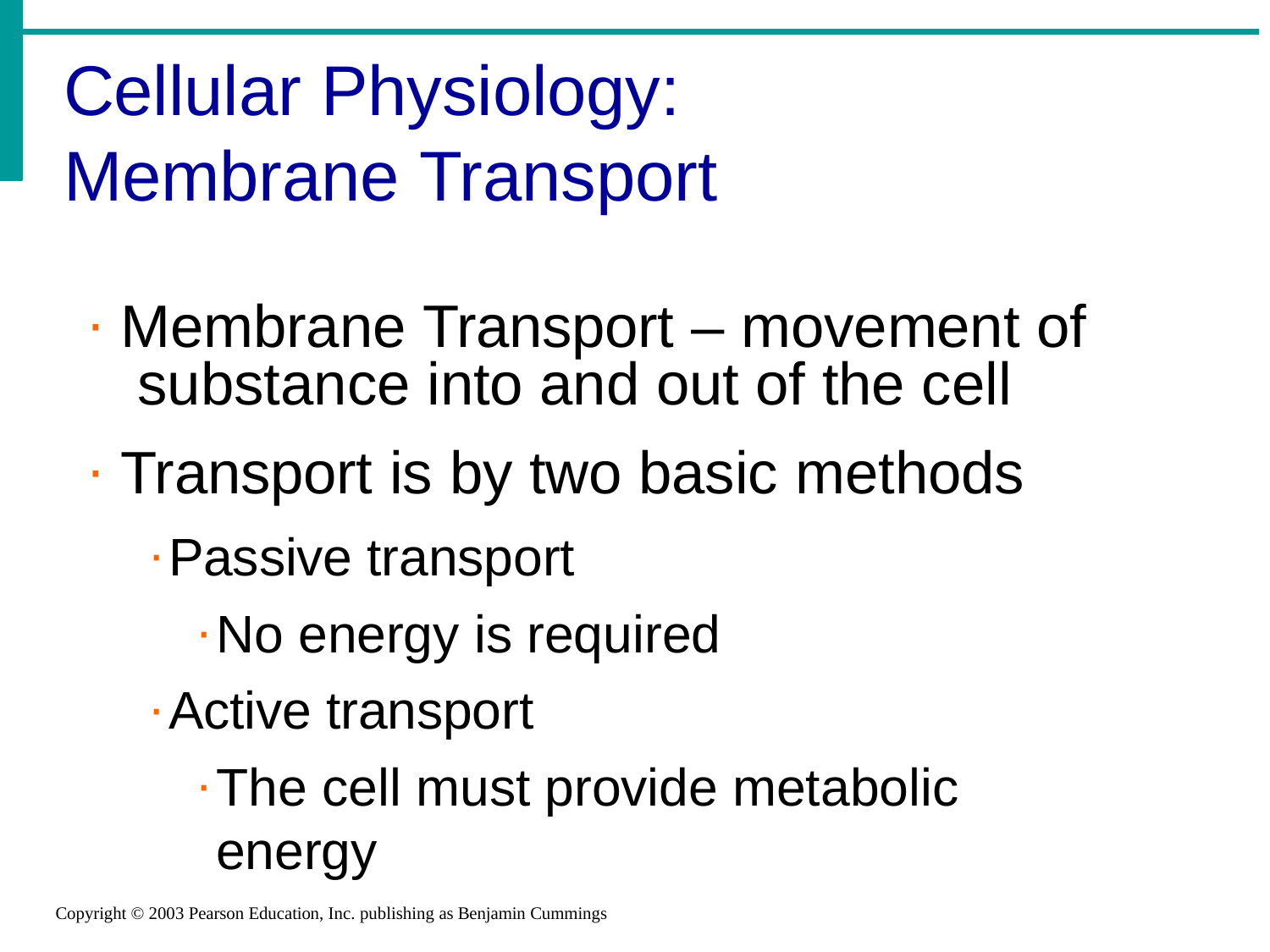

# Cellular Physiology:  Membrane Transport
Membrane Transport – movement of  substance into and out of the cell
Transport is by two basic methods
Passive transport
No energy is required
Active transport
The cell must provide metabolic energy
Copyright © 2003 Pearson Education, Inc. publishing as Benjamin Cummings